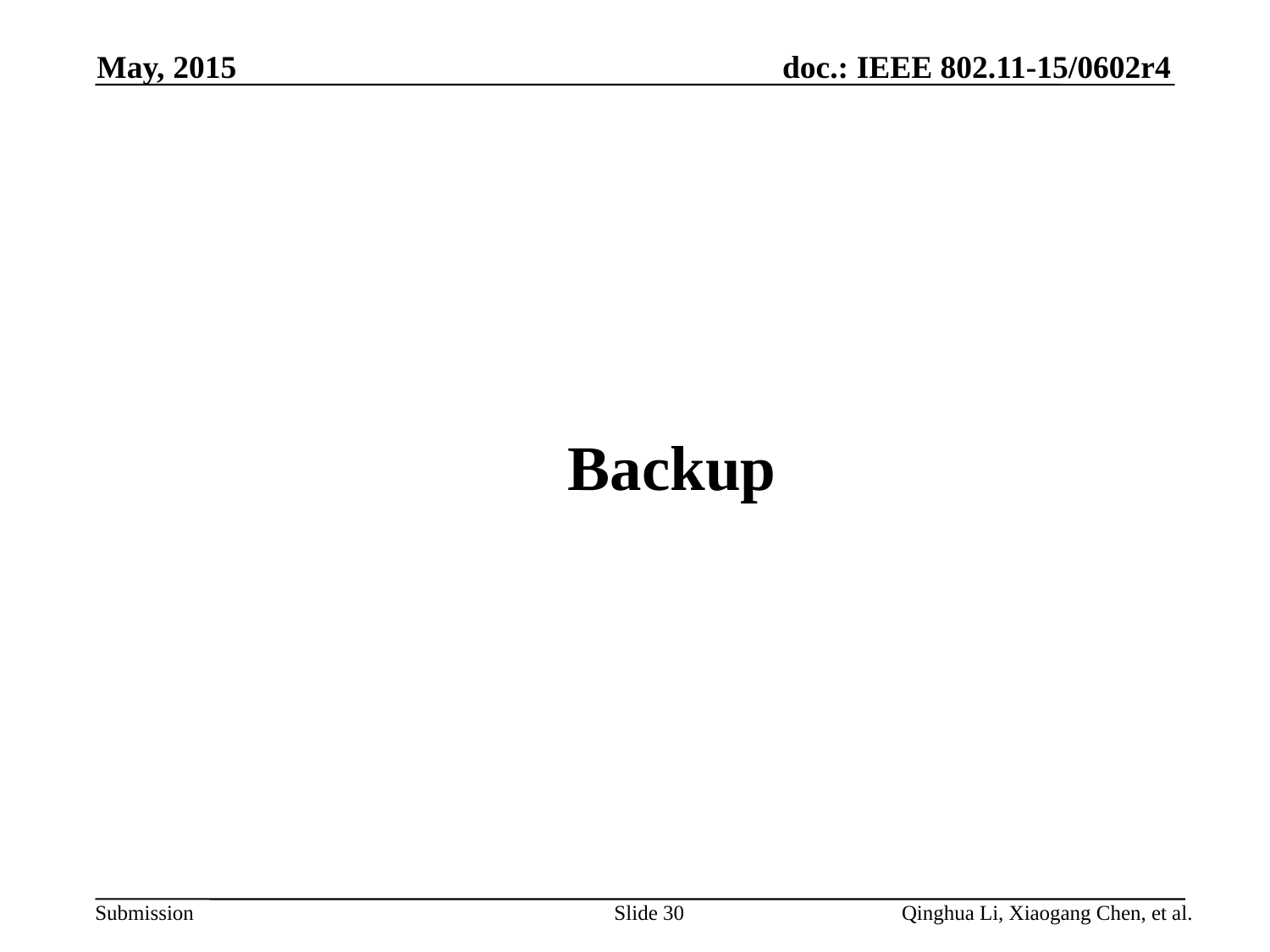

May, 2015
# Backup
Slide 30
Qinghua Li, Xiaogang Chen, et al.